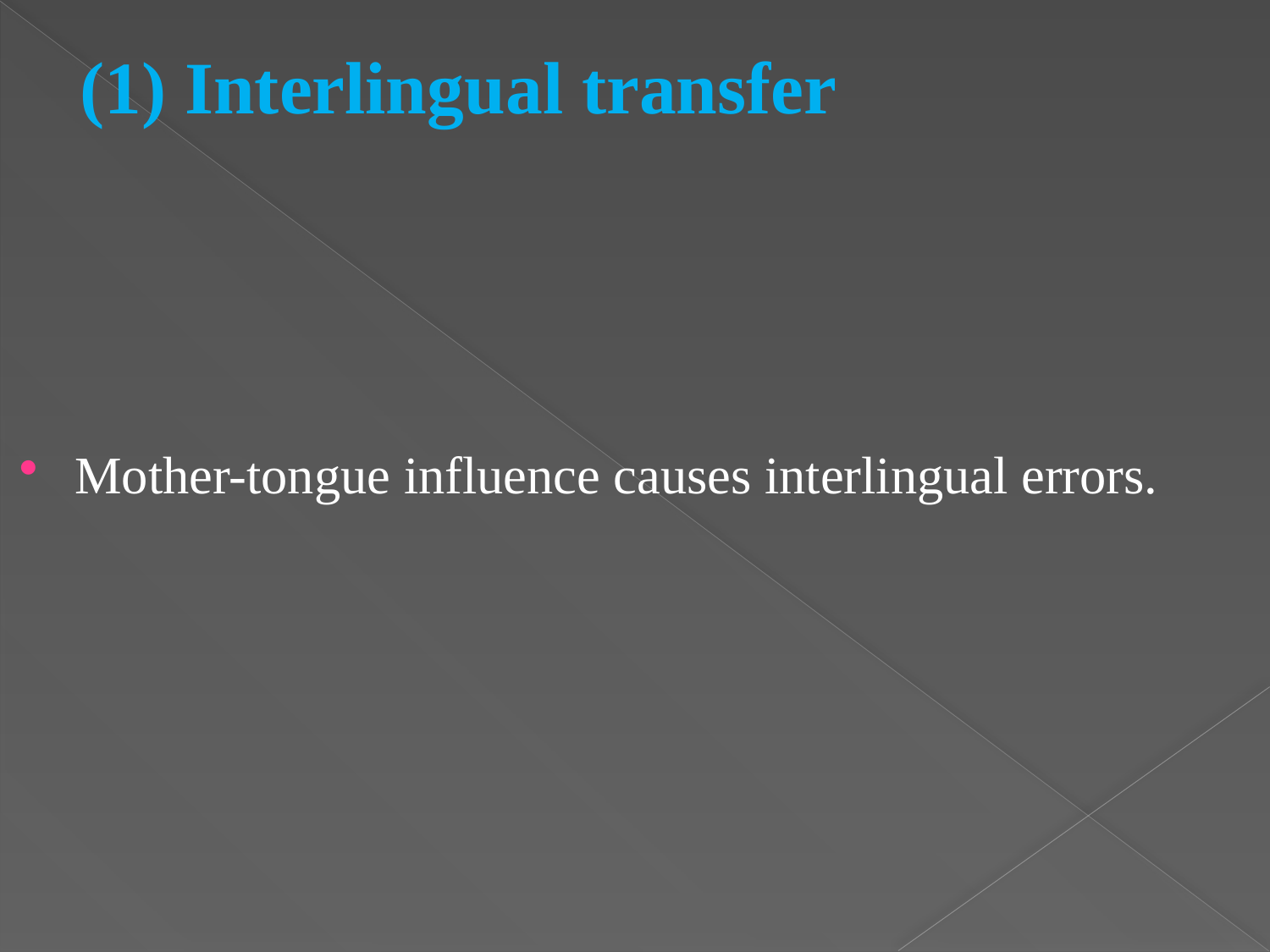

# (1) Interlingual transfer

Mother-tongue influence causes interlingual errors.